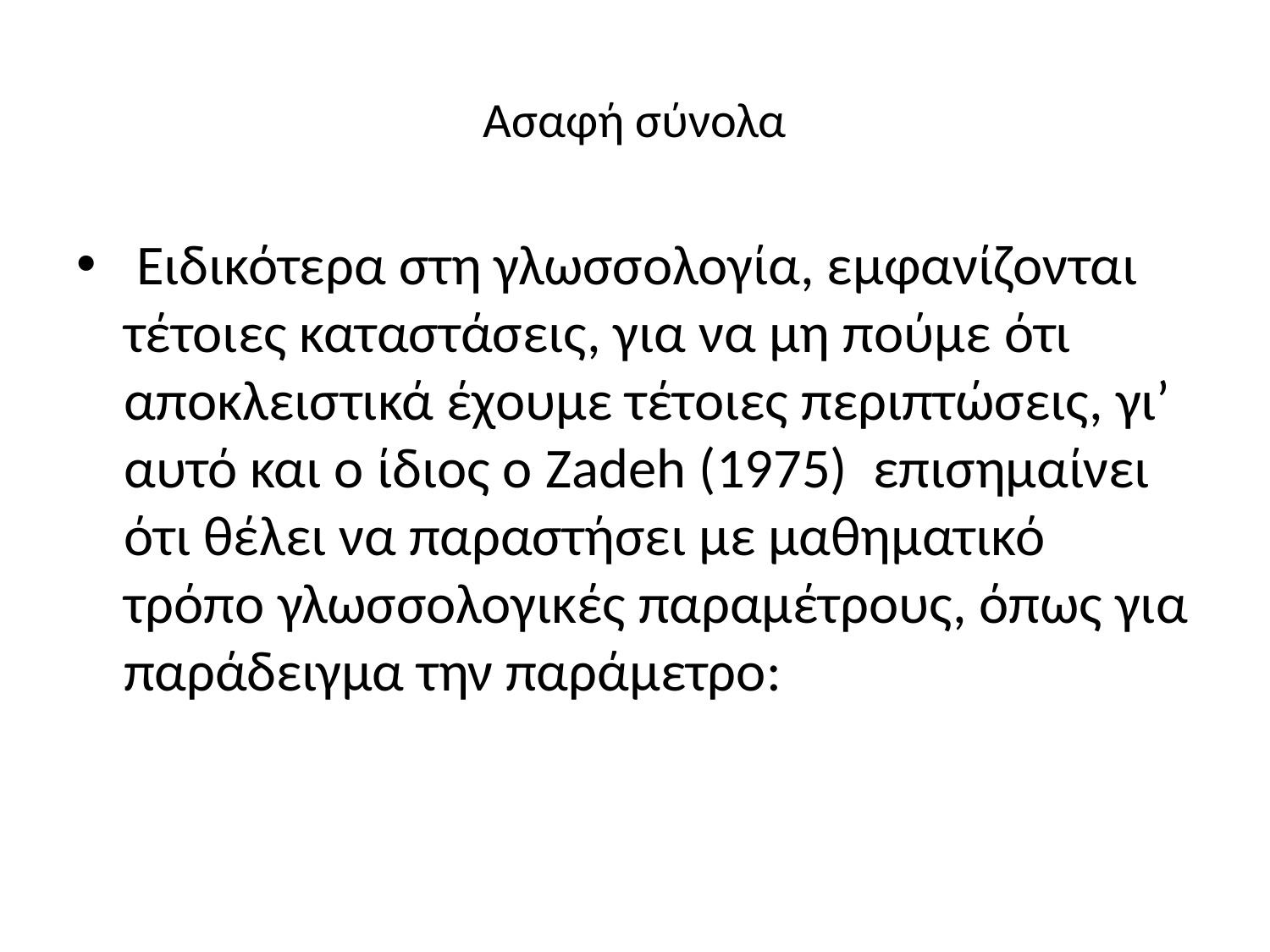

# Ασαφή σύνολα
 Ειδικότερα στη γλωσσολογία, εμφανίζονται τέτοιες καταστάσεις, για να μη πούμε ότι αποκλειστικά έχουμε τέτοιες περιπτώσεις, γι’ αυτό και ο ίδιος ο Zadeh (1975)  επισημαίνει ότι θέλει να παραστήσει με μαθηματικό τρόπο γλωσσολογικές παραμέτρους, όπως για παράδειγμα την παράμετρο: